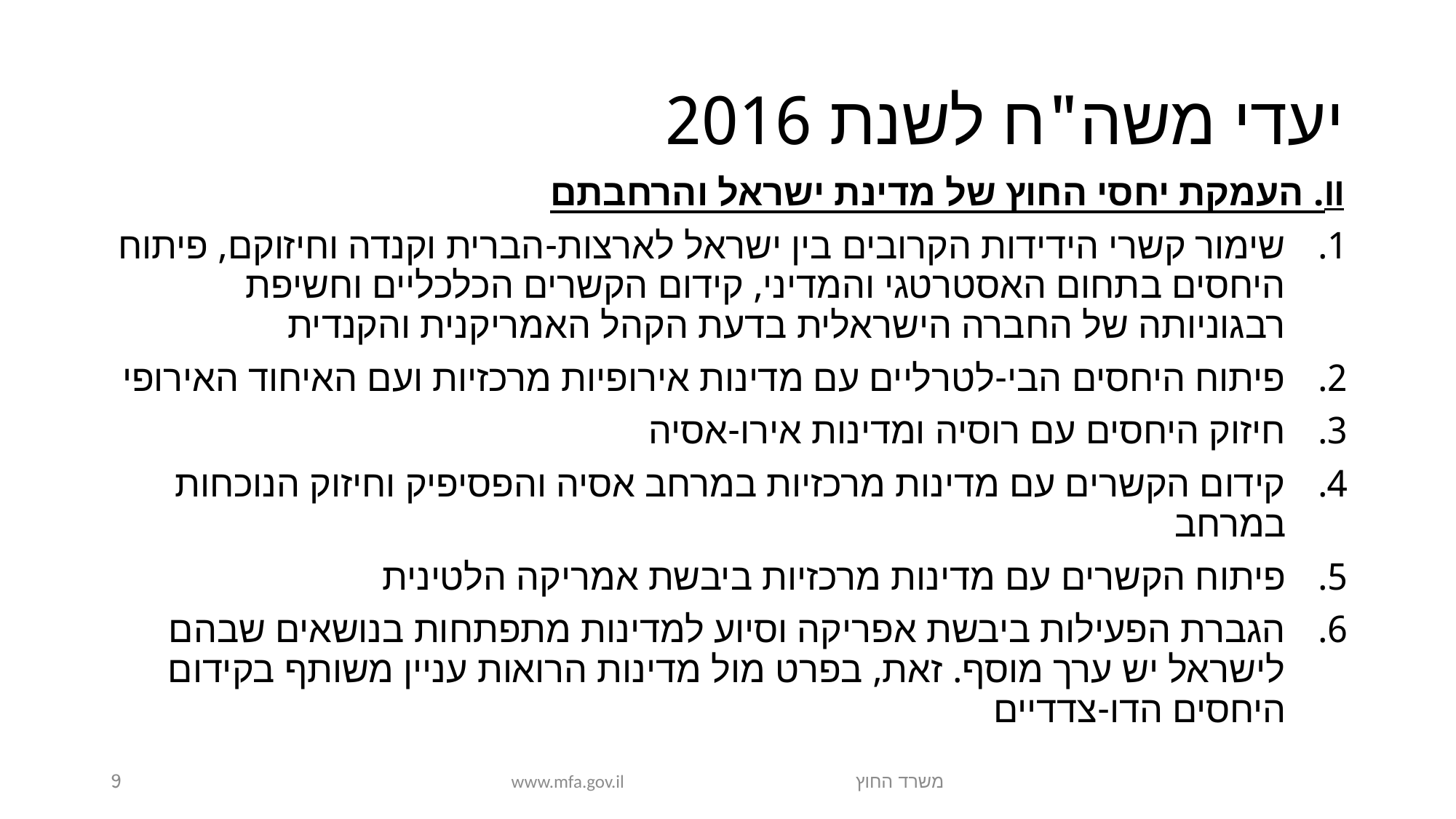

# יעדי משה"ח לשנת 2016
II. העמקת יחסי החוץ של מדינת ישראל והרחבתם
שימור קשרי הידידות הקרובים בין ישראל לארצות-הברית וקנדה וחיזוקם, פיתוח היחסים בתחום האסטרטגי והמדיני, קידום הקשרים הכלכליים וחשיפת רבגוניותה של החברה הישראלית בדעת הקהל האמריקנית והקנדית
פיתוח היחסים הבי-לטרליים עם מדינות אירופיות מרכזיות ועם האיחוד האירופי
חיזוק היחסים עם רוסיה ומדינות אירו-אסיה
קידום הקשרים עם מדינות מרכזיות במרחב אסיה והפסיפיק וחיזוק הנוכחות במרחב
פיתוח הקשרים עם מדינות מרכזיות ביבשת אמריקה הלטינית
הגברת הפעילות ביבשת אפריקה וסיוע למדינות מתפתחות בנושאים שבהם לישראל יש ערך מוסף. זאת, בפרט מול מדינות הרואות עניין משותף בקידום היחסים הדו-צדדיים
9
משרד החוץ                                         www.mfa.gov.il